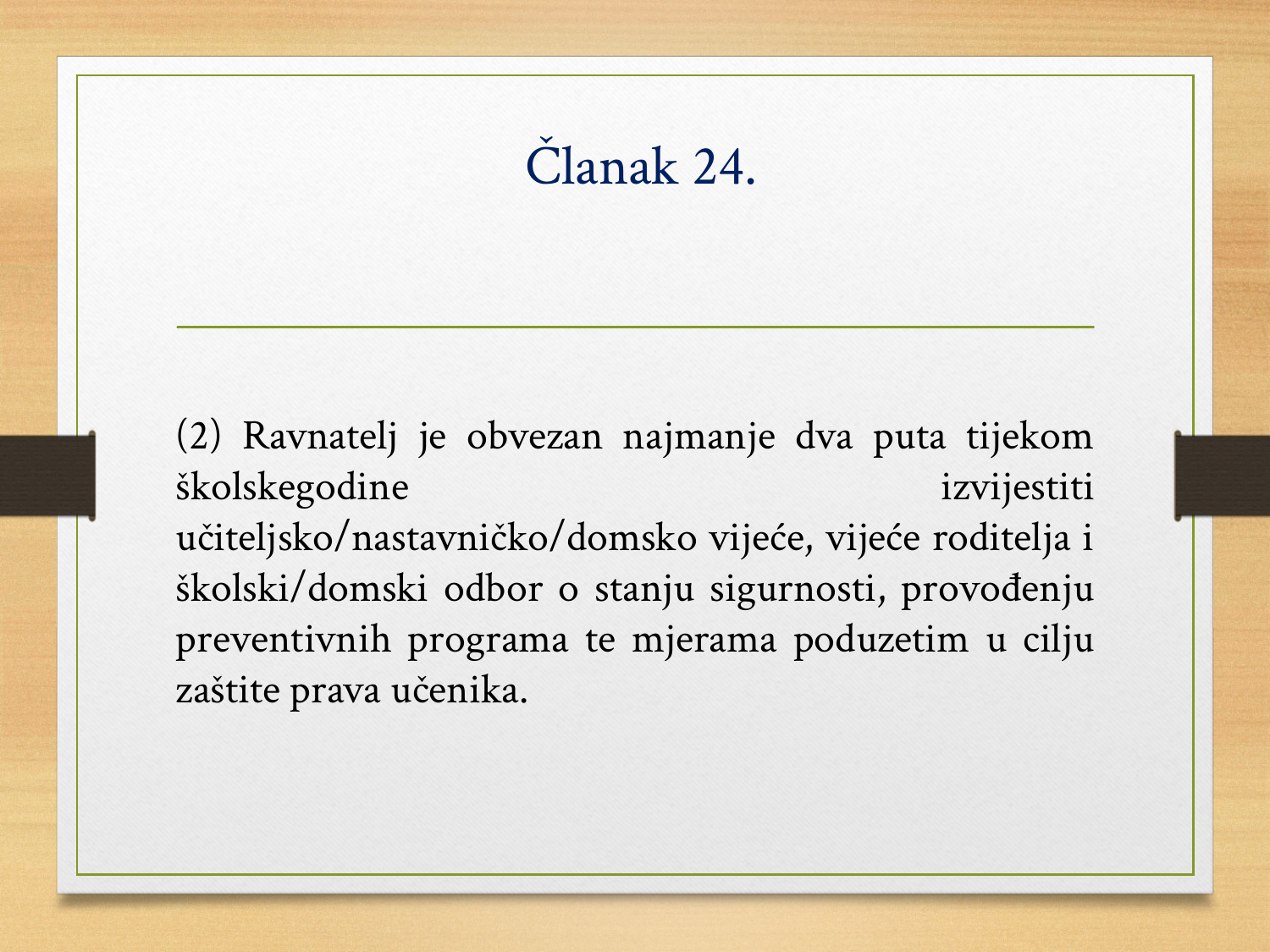

# Članak 24.
(2) Ravnatelj je obvezan najmanje dva puta tijekom školskegodine izvijestiti učiteljsko/nastavničko/domsko vijeće, vijeće roditelja i školski/domski odbor o stanju sigurnosti, provođenju preventivnih programa te mjerama poduzetim u cilju zaštite prava učenika.